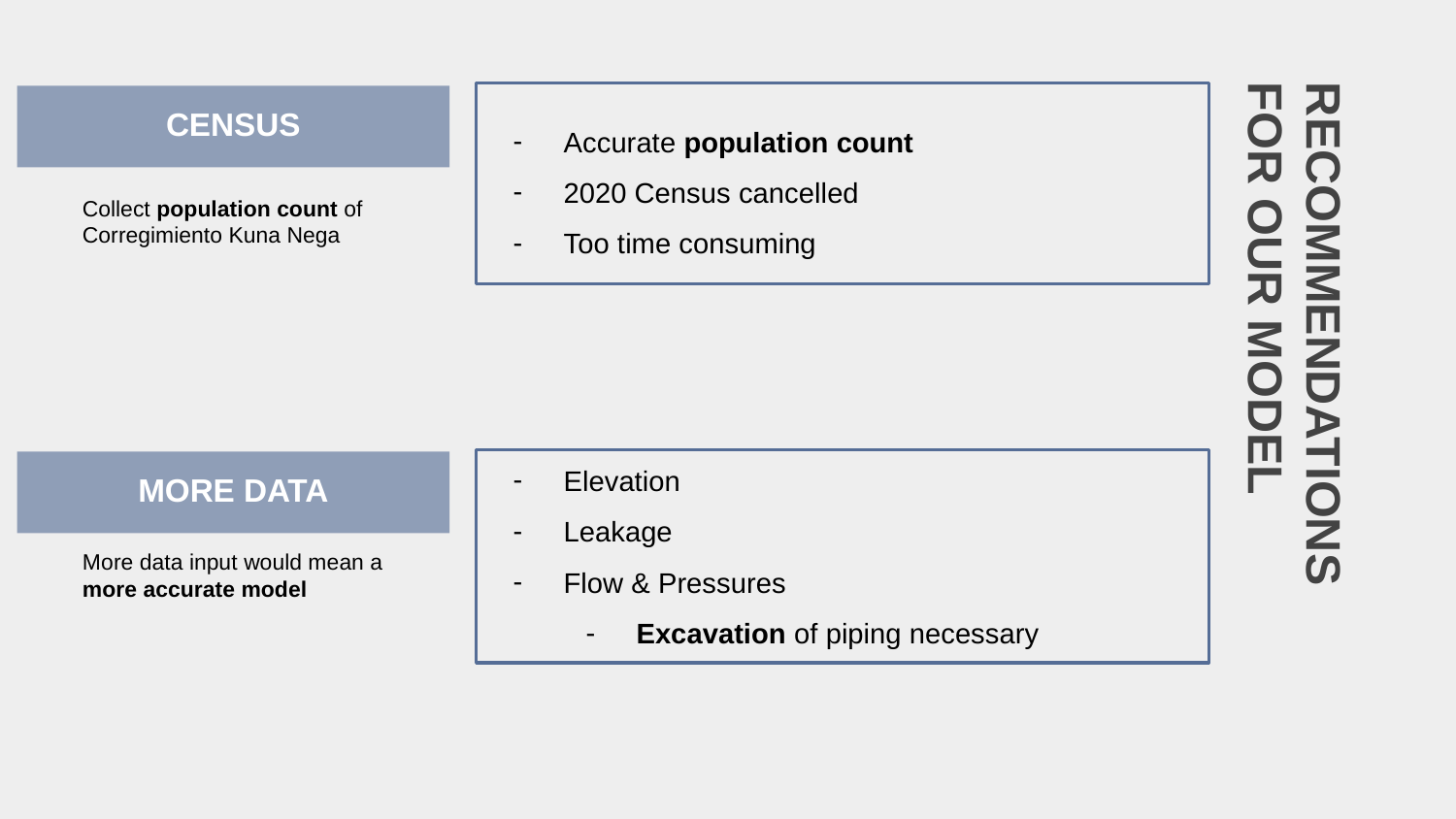

Accurate population count
2020 Census cancelled
Too time consuming

CENSUS
Collect population count of Corregimiento Kuna Nega
RECOMMENDATIONS FOR OUR MODEL

Elevation
Leakage
Flow & Pressures
Excavation of piping necessary

MORE DATA
More data input would mean a more accurate model